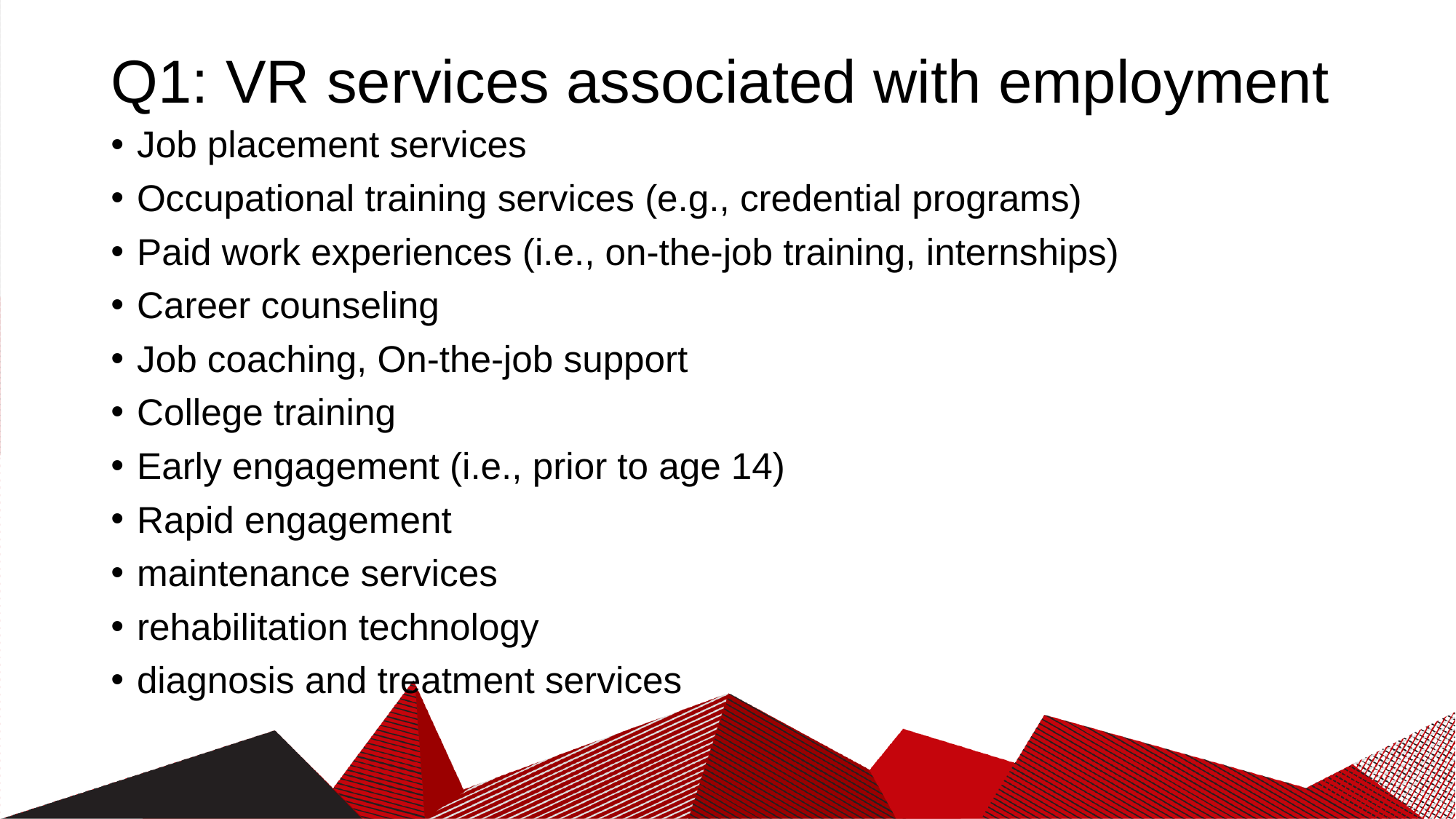

# Q1: VR services associated with employment
Job placement services
Occupational training services (e.g., credential programs)
Paid work experiences (i.e., on-the-job training, internships)
Career counseling
Job coaching, On-the-job support
College training
Early engagement (i.e., prior to age 14)
Rapid engagement
maintenance services
rehabilitation technology
diagnosis and treatment services